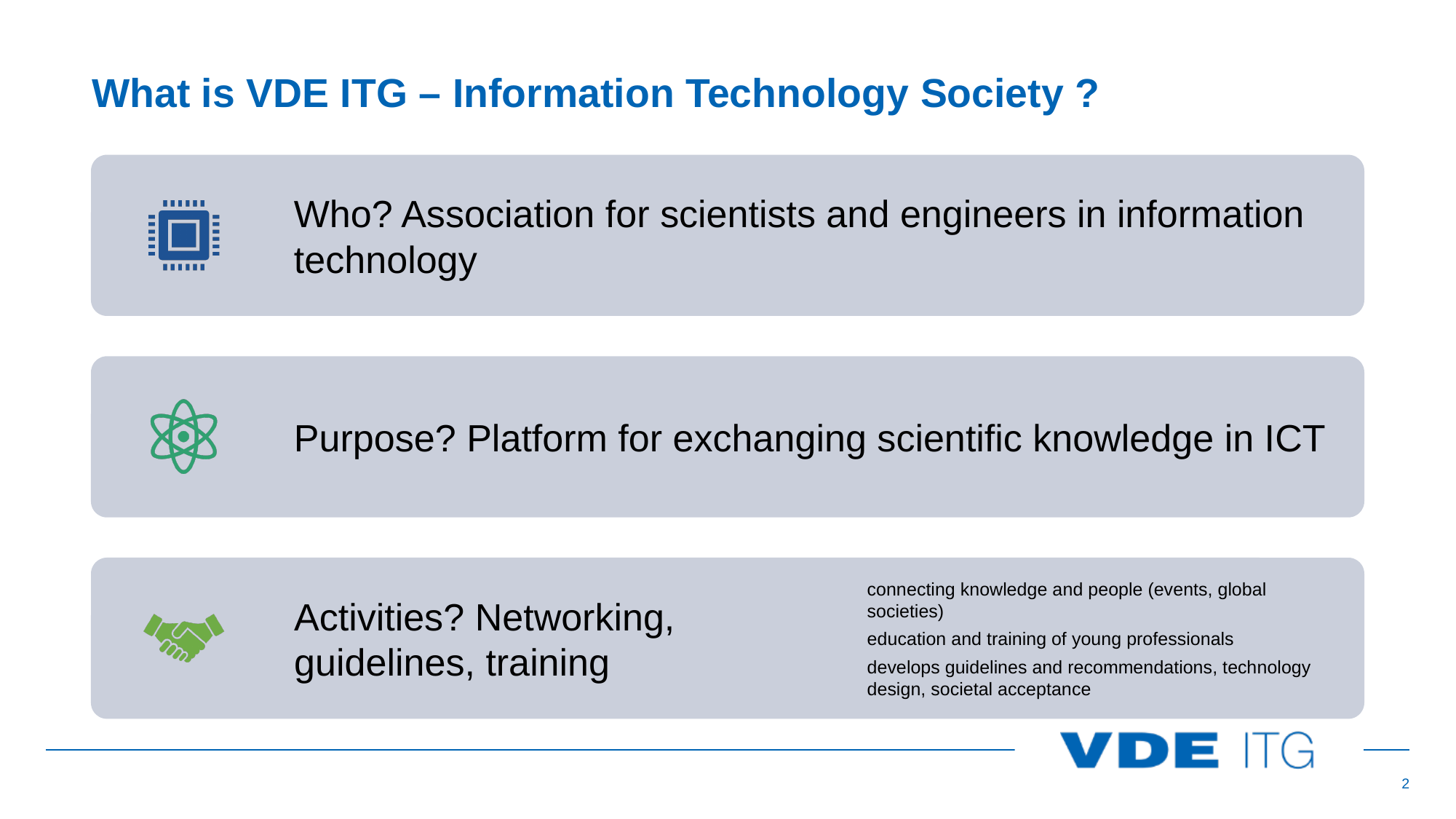

# What is VDE ITG – Information Technology Society ?

Who? Association for scientists and engineers in information technology

Purpose? Platform for exchanging scientific knowledge in ICT

Activities? Networking, guidelines, training

connecting knowledge and people (events, global societies)
education and training of young professionals
develops guidelines and recommendations, technology design, societal acceptance

2